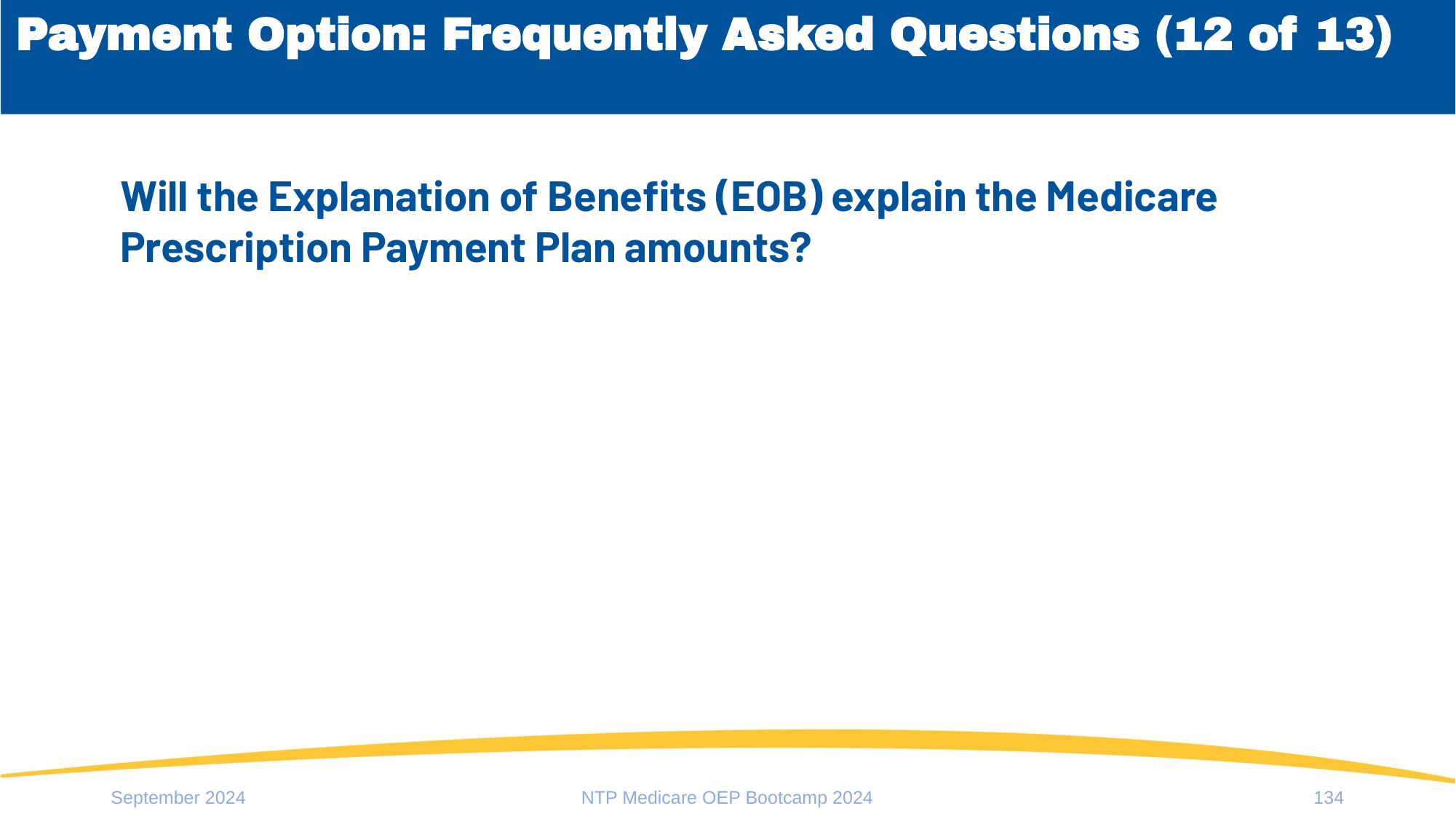

# Payment Option: Frequently Asked Questions (12 of 13)
Will the Explanation of Benefits (EOB) explain the Medicare Prescription Payment Plan amounts?
September 2024
NTP Medicare OEP Bootcamp 2024
134